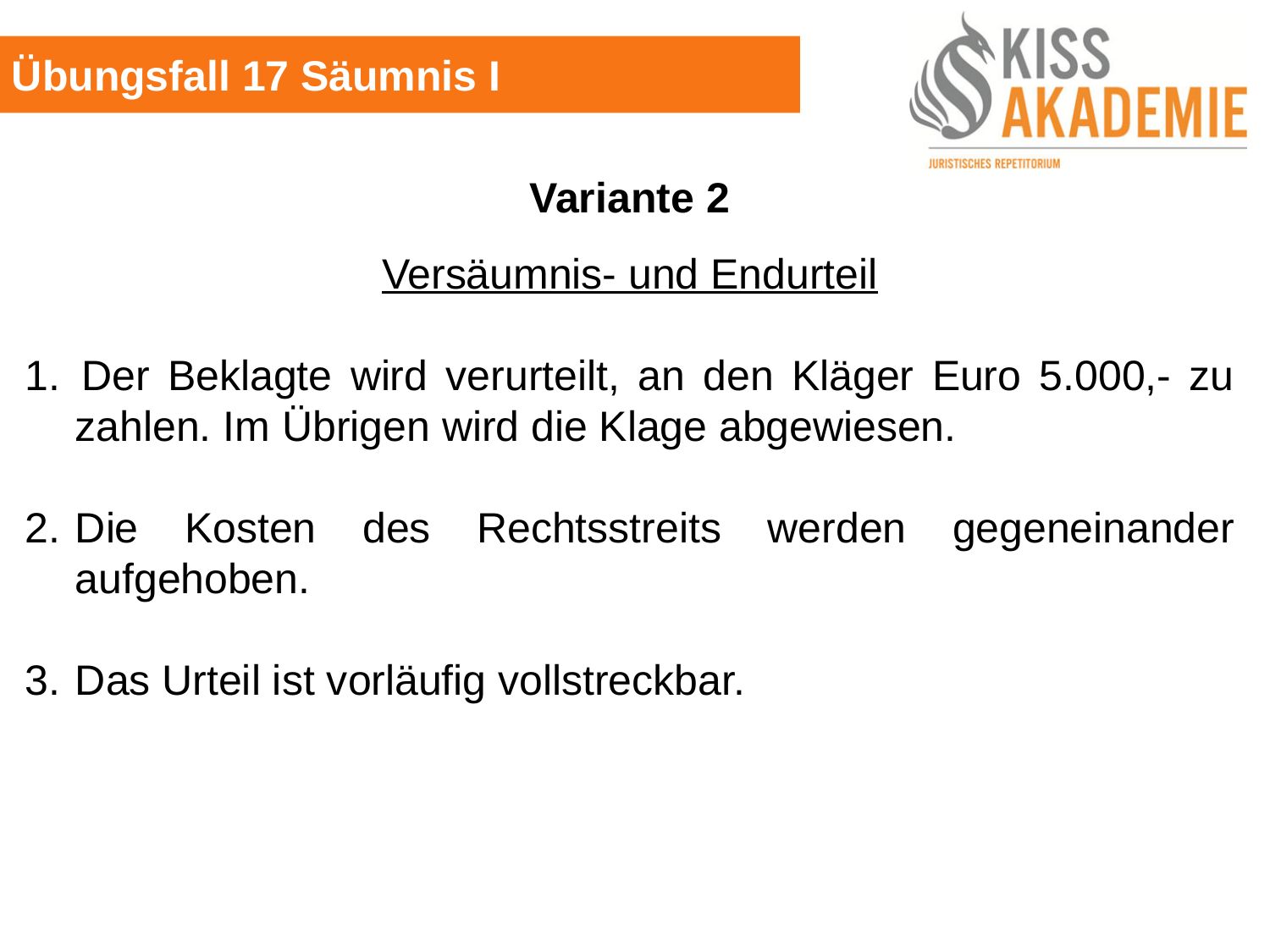

Übungsfall 17 Säumnis I

Variante 2

Versäumnis- und Endurteil

1. 	Der Beklagte wird verurteilt, an den Kläger Euro 5.000,- zu zahlen. Im Übrigen wird die Klage abgewiesen.

2.	Die Kosten des Rechtsstreits werden gegeneinander aufgehoben.

3.	Das Urteil ist vorläufig vollstreckbar.